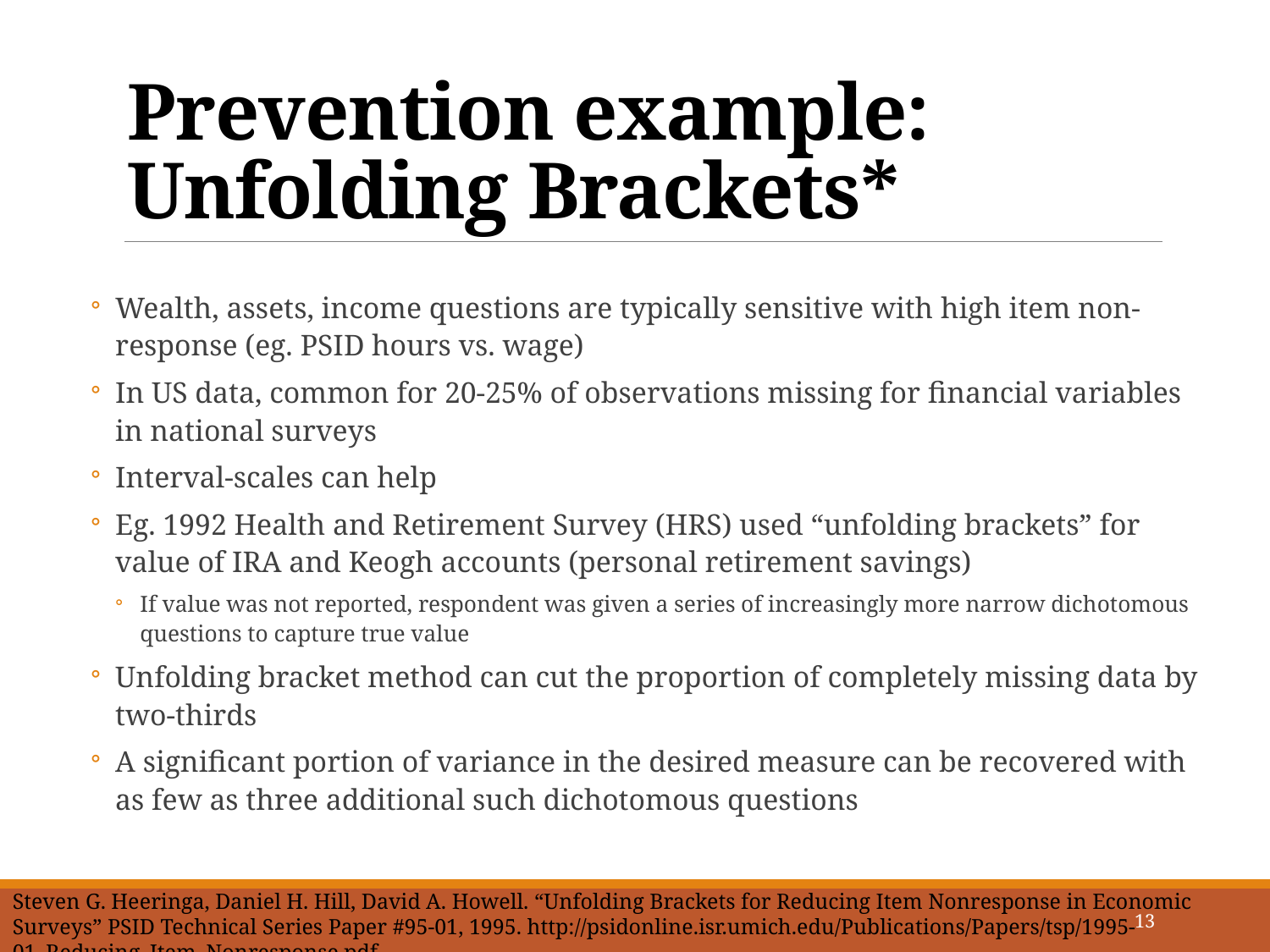

# Prevention example: Unfolding Brackets*
Wealth, assets, income questions are typically sensitive with high item non-response (eg. PSID hours vs. wage)
In US data, common for 20-25% of observations missing for financial variables in national surveys
Interval-scales can help
Eg. 1992 Health and Retirement Survey (HRS) used “unfolding brackets” for value of IRA and Keogh accounts (personal retirement savings)
If value was not reported, respondent was given a series of increasingly more narrow dichotomous questions to capture true value
Unfolding bracket method can cut the proportion of completely missing data by two-thirds
A significant portion of variance in the desired measure can be recovered with as few as three additional such dichotomous questions

Steven G. Heeringa, Daniel H. Hill, David A. Howell. “Unfolding Brackets for Reducing Item Nonresponse in Economic Surveys” PSID Technical Series Paper #95-01, 1995. http://psidonline.isr.umich.edu/Publications/Papers/tsp/1995-01_Reducing_Item_Nonresponse.pdf
13